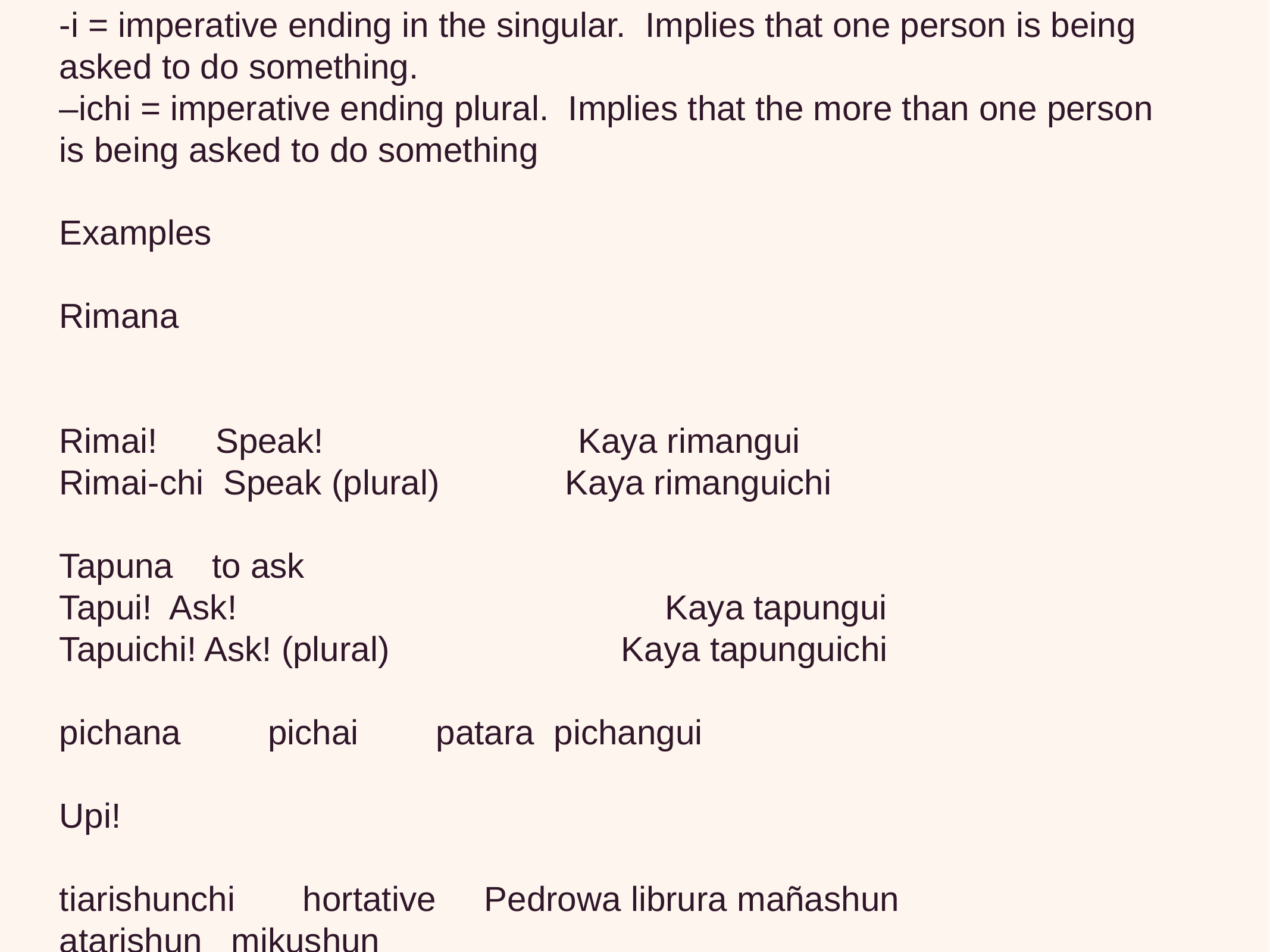

The Imperative
Perhaps more than anywhere else this politeness of Quichua can be seen in the use of the imperative.
To form a command the imperative ending -i is added to the verb stem.   (Note that the infinitive ending -na must be dropped before the imperative -i is added).

-i = imperative ending in the singular.  Implies that one person is being asked to do something.
–ichi = imperative ending plural.  Implies that the more than one person is being asked to do something

Examples

Rimana

Rimai!      Speak!	                          Kaya rimangui
Rimai-chi  Speak (plural)             Kaya rimanguichi

Tapuna    to ask
Tapui!  Ask!		                                   Kaya tapungui
Tapuichi! Ask! (plural)                        Kaya tapunguichi

pichana         pichai        patara  pichangui

Upi!

tiarishunchi       hortative     Pedrowa librura mañashun
atarishun   mikushun